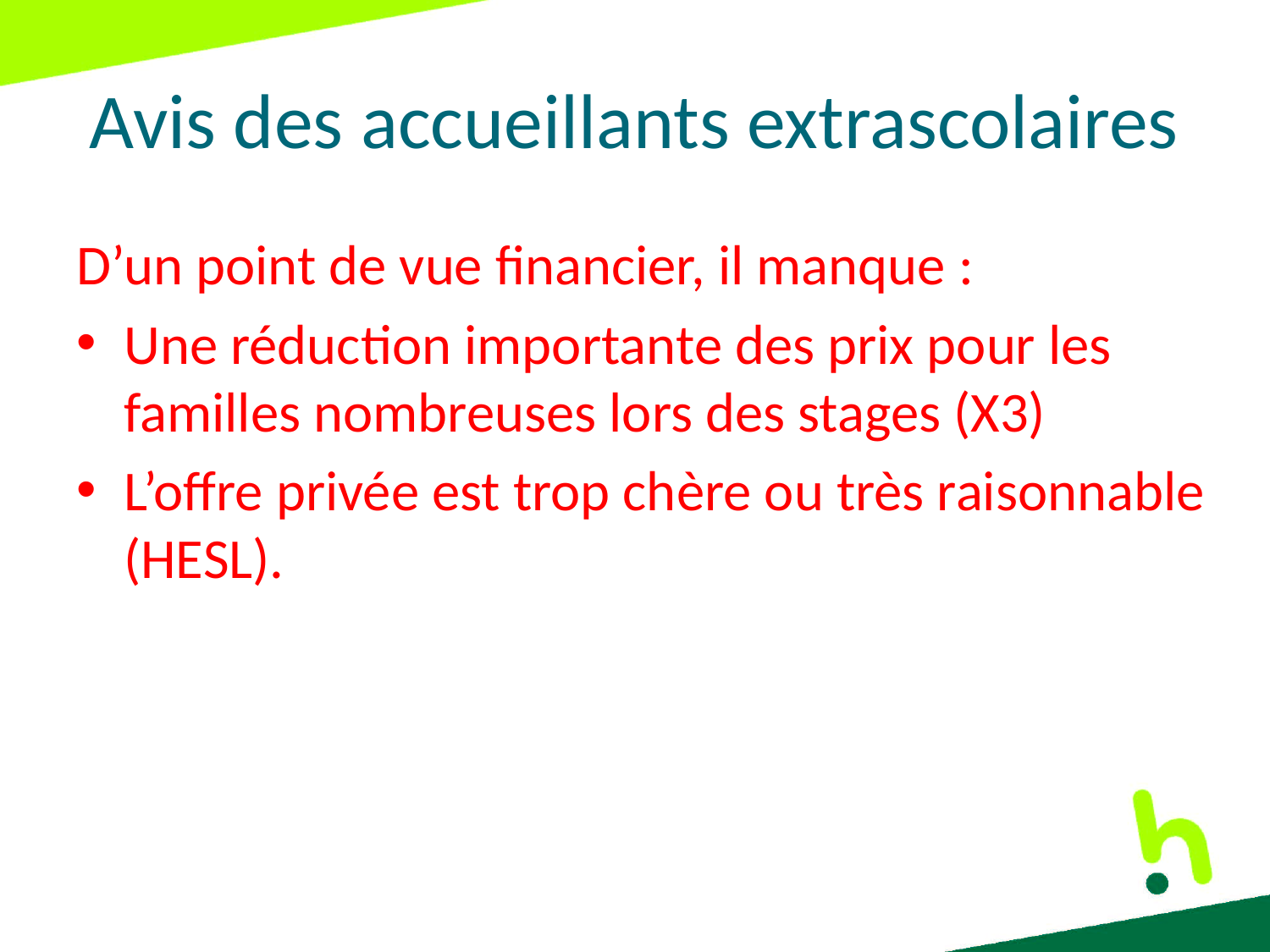

# Avis des accueillants extrascolaires
D’un point de vue financier, il manque :
Une réduction importante des prix pour les familles nombreuses lors des stages (X3)
L’offre privée est trop chère ou très raisonnable (HESL).